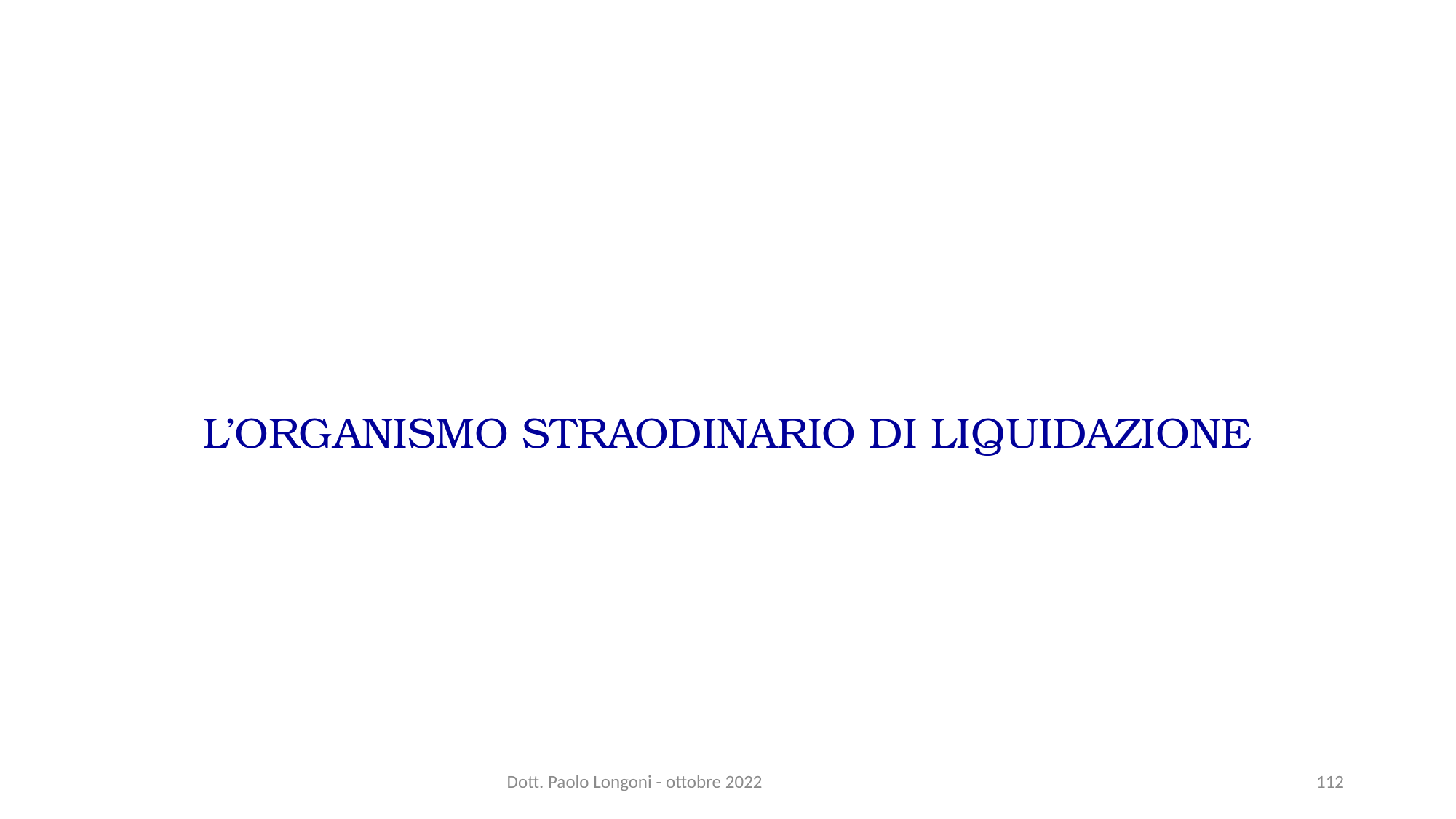

L’ORGANISMO STRAODINARIO DI LIQUIDAZIONE
Dott. Paolo Longoni - ottobre 2022
112